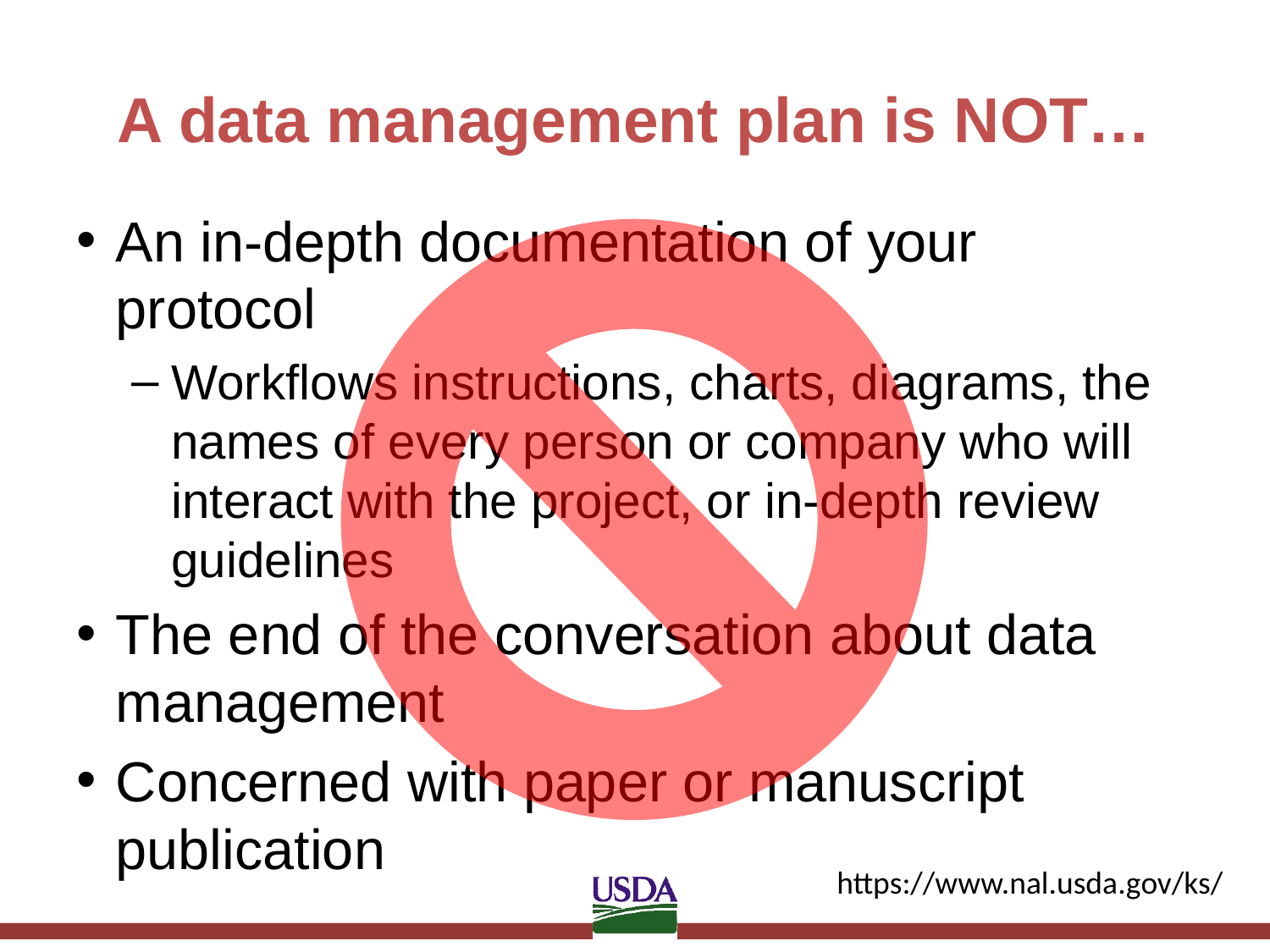

# A data management plan is NOT…
An in-depth documentation of your protocol
Workflows instructions, charts, diagrams, the names of every person or company who will interact with the project, or in-depth review guidelines
The end of the conversation about data management
Concerned with paper or manuscript publication

https://www.nal.usda.gov/ks/